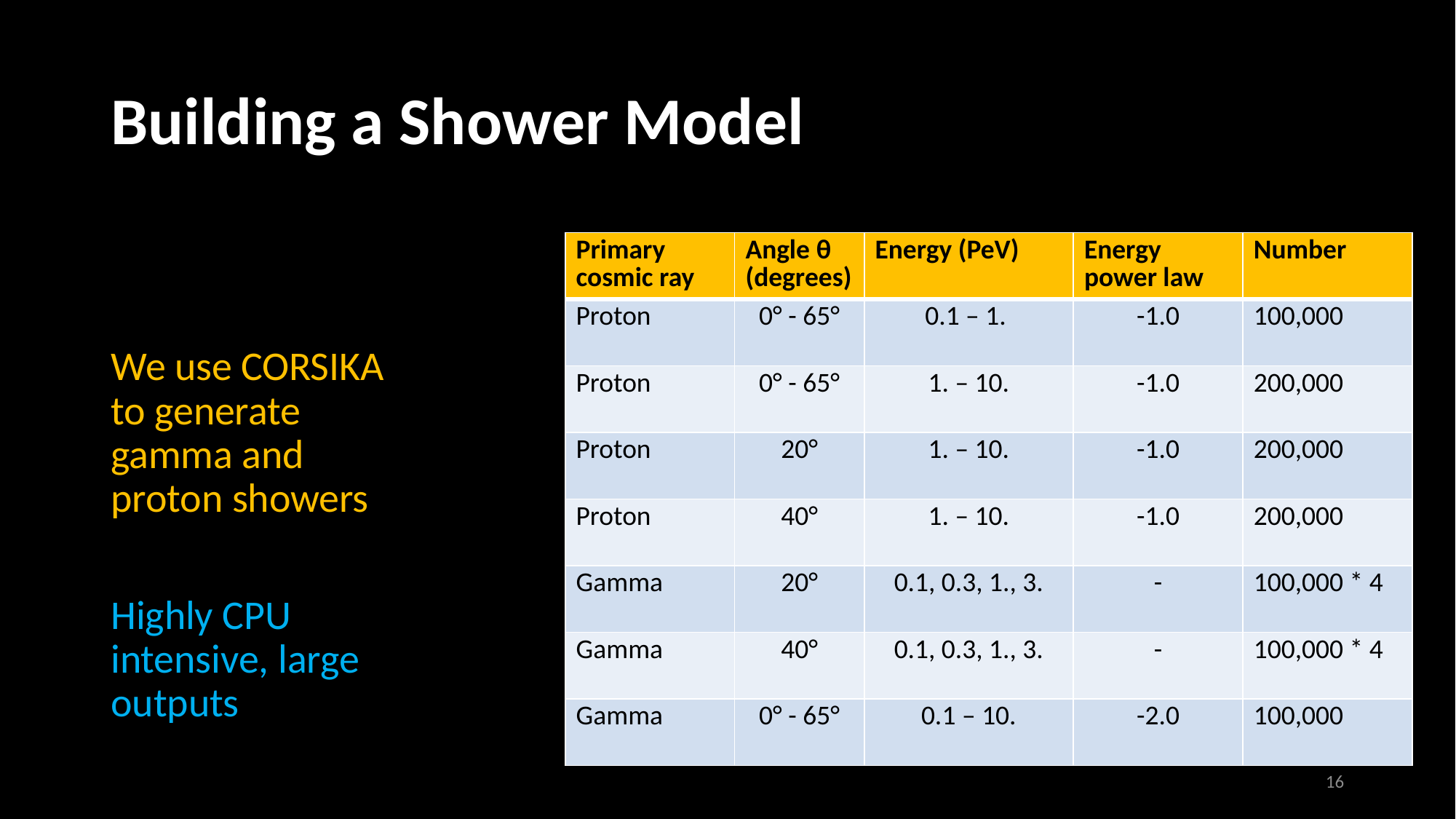

# Building a Shower Model
| Primary cosmic ray | Angle θ (degrees) | Energy (PeV) | Energy power law | Number |
| --- | --- | --- | --- | --- |
| Proton | 0° - 65° | 0.1 – 1. | -1.0 | 100,000 |
| Proton | 0° - 65° | 1. – 10. | -1.0 | 200,000 |
| Proton | 20° | 1. – 10. | -1.0 | 200,000 |
| Proton | 40° | 1. – 10. | -1.0 | 200,000 |
| Gamma | 20° | 0.1, 0.3, 1., 3. | - | 100,000 \* 4 |
| Gamma | 40° | 0.1, 0.3, 1., 3. | - | 100,000 \* 4 |
| Gamma | 0° - 65° | 0.1 – 10. | -2.0 | 100,000 |
We use CORSIKA to generate gamma and proton showers

Highly CPU intensive, large outputs

16